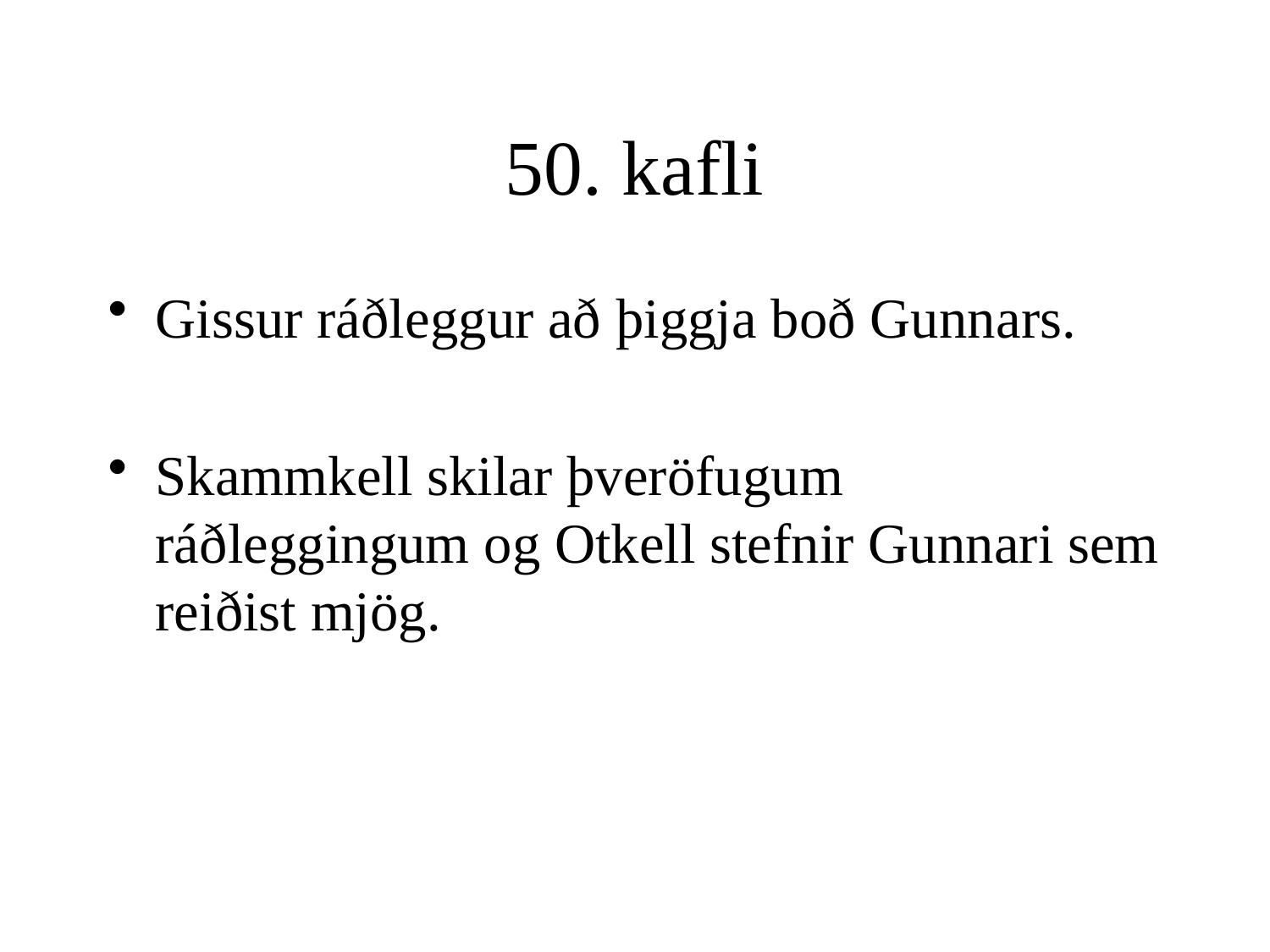

# 50. kafli
Gissur ráðleggur að þiggja boð Gunnars.

Skammkell skilar þveröfugum ráðleggingum og Otkell stefnir Gunnari sem reiðist mjög.